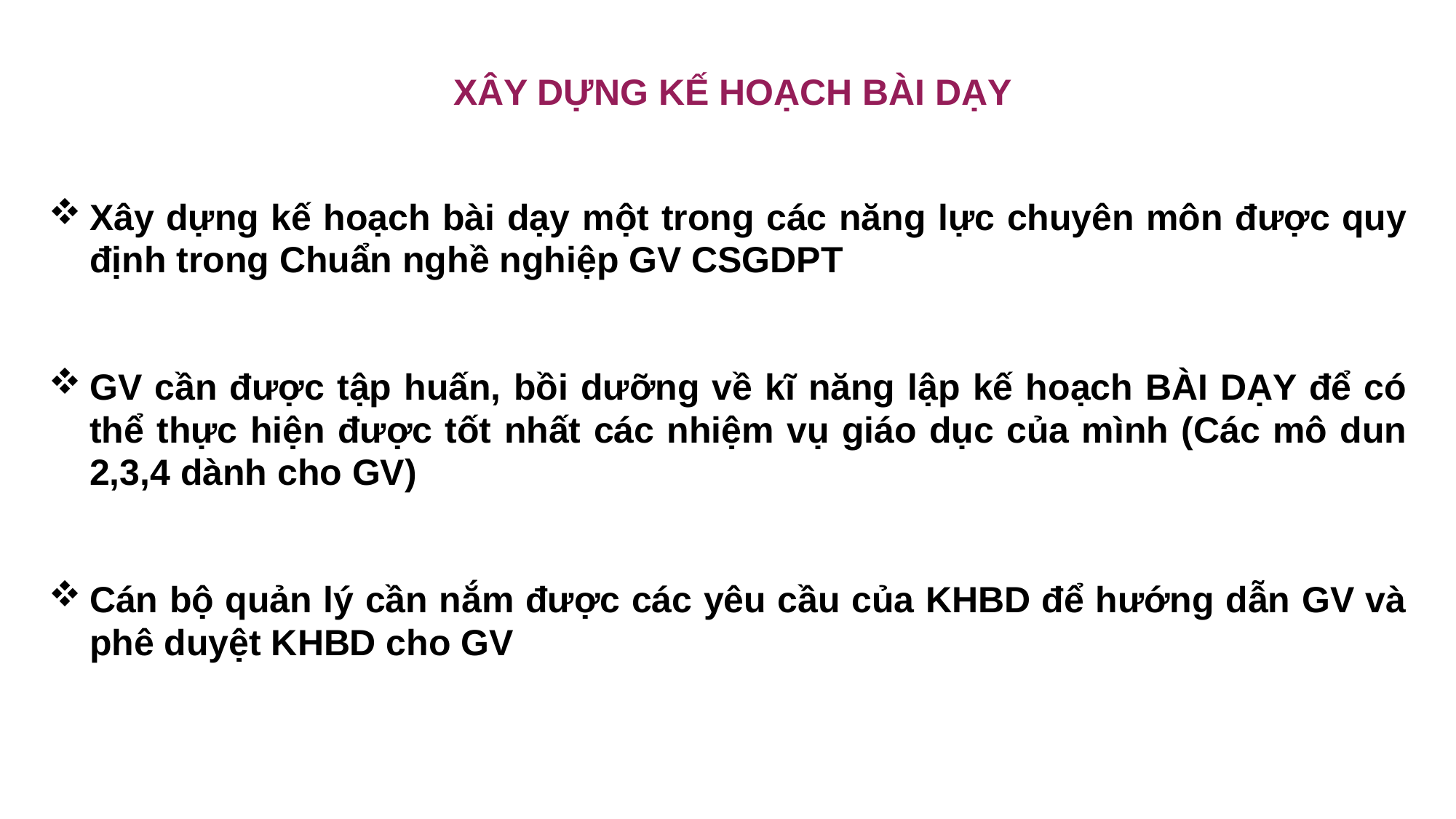

XÂY DỰNG KẾ HOẠCH BÀI DẠY

Xây dựng kế hoạch bài dạy một trong các năng lực chuyên môn được quy định trong Chuẩn nghề nghiệp GV CSGDPT

GV cần được tập huấn, bồi dưỡng về kĩ năng lập kế hoạch BÀI DẠY để có thể thực hiện được tốt nhất các nhiệm vụ giáo dục của mình (Các mô dun 2,3,4 dành cho GV)

Cán bộ quản lý cần nắm được các yêu cầu của KHBD để hướng dẫn GV và phê duyệt KHBD cho GV